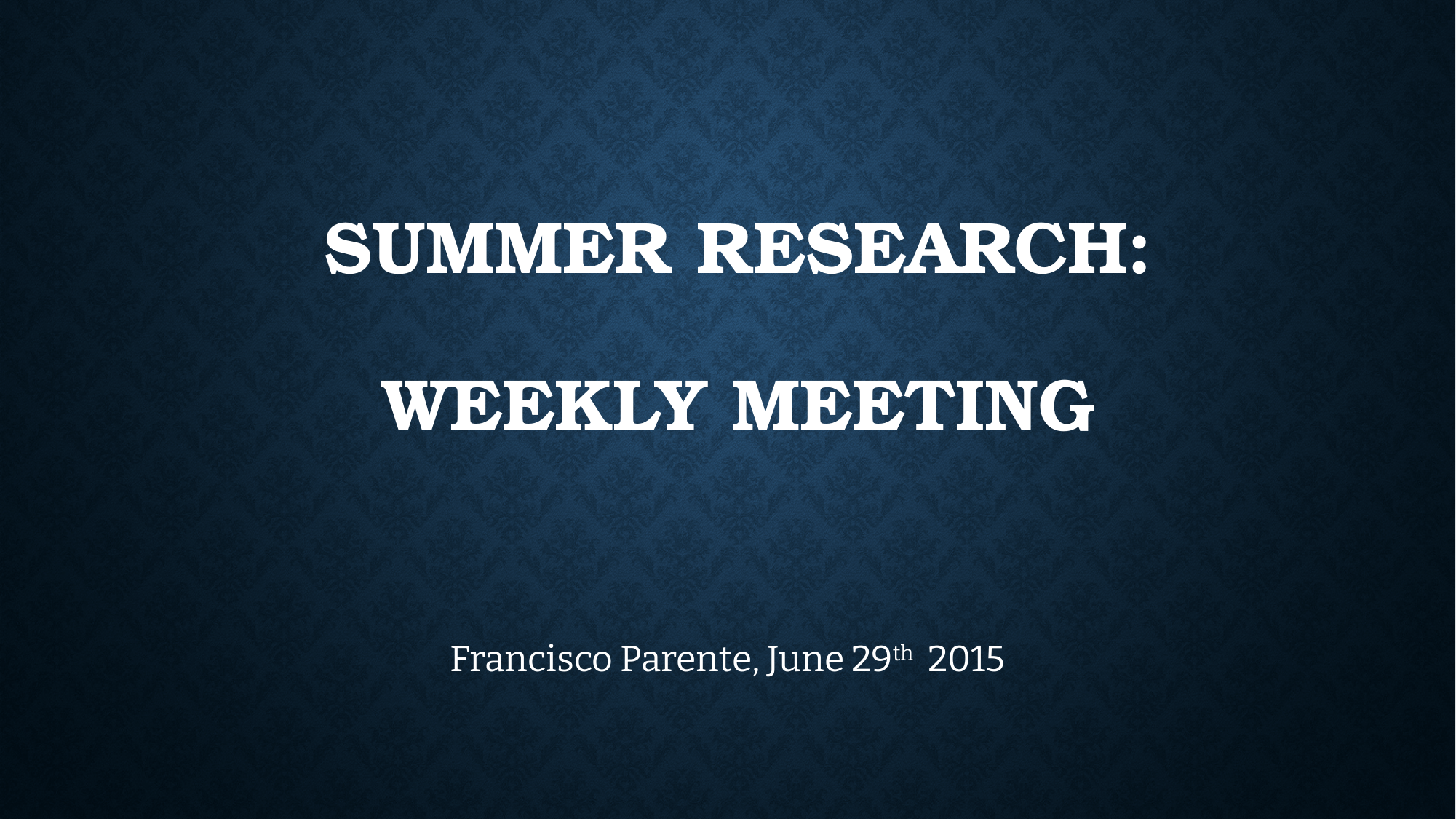

# Summer research: Weekly Meeting
Francisco Parente, June 29th  2015